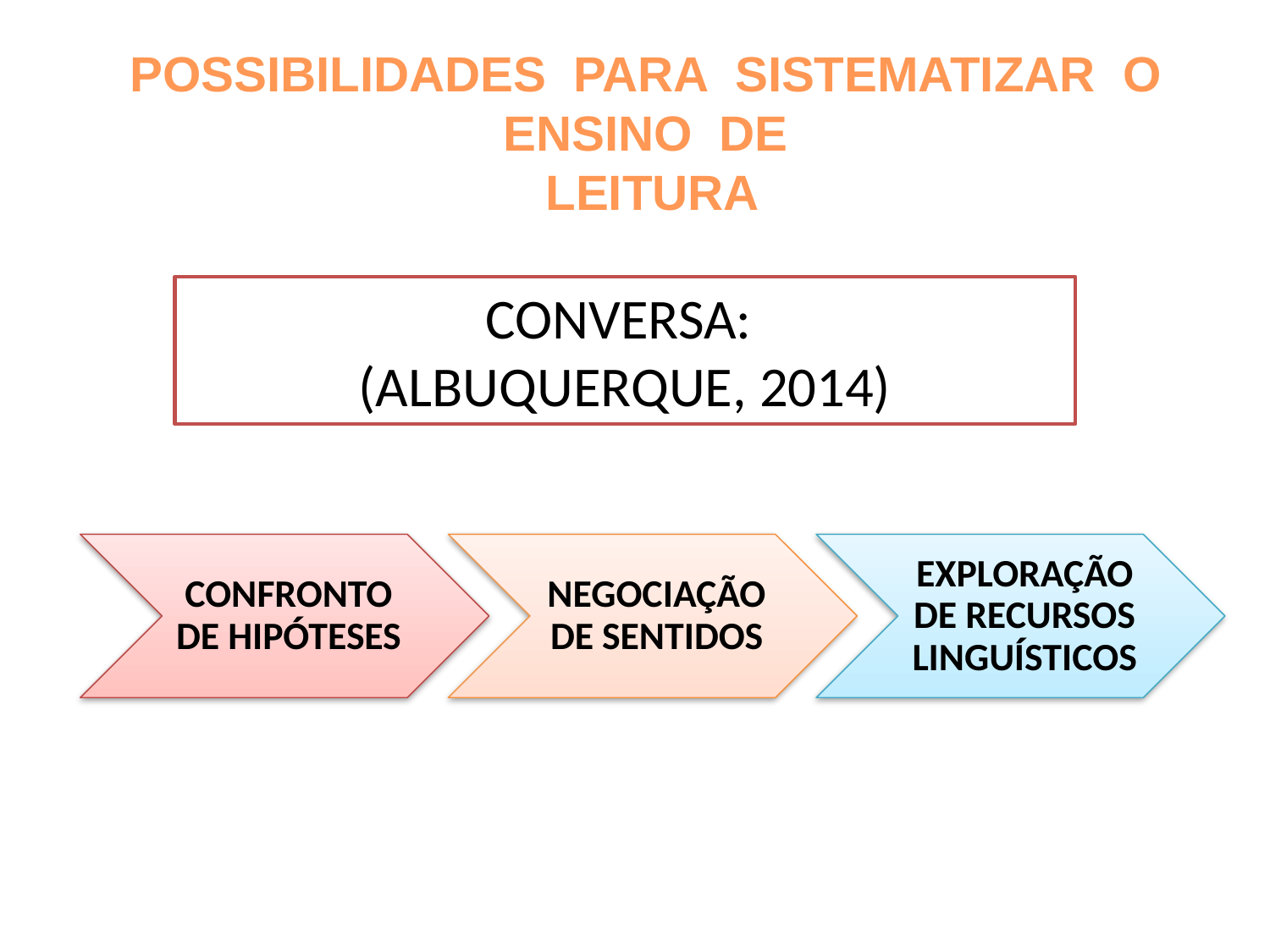

POSSIBILIDADES  PARA  SISTEMATIZAR  O  ENSINO  DE
LEITURA
CONVERSA:
(ALBUQUERQUE, 2014)
CONFRONTO DE HIPÓTESES
NEGOCIAÇÃO DE SENTIDOS
EXPLORAÇÃO DE RECURSOS LINGUÍSTICOS